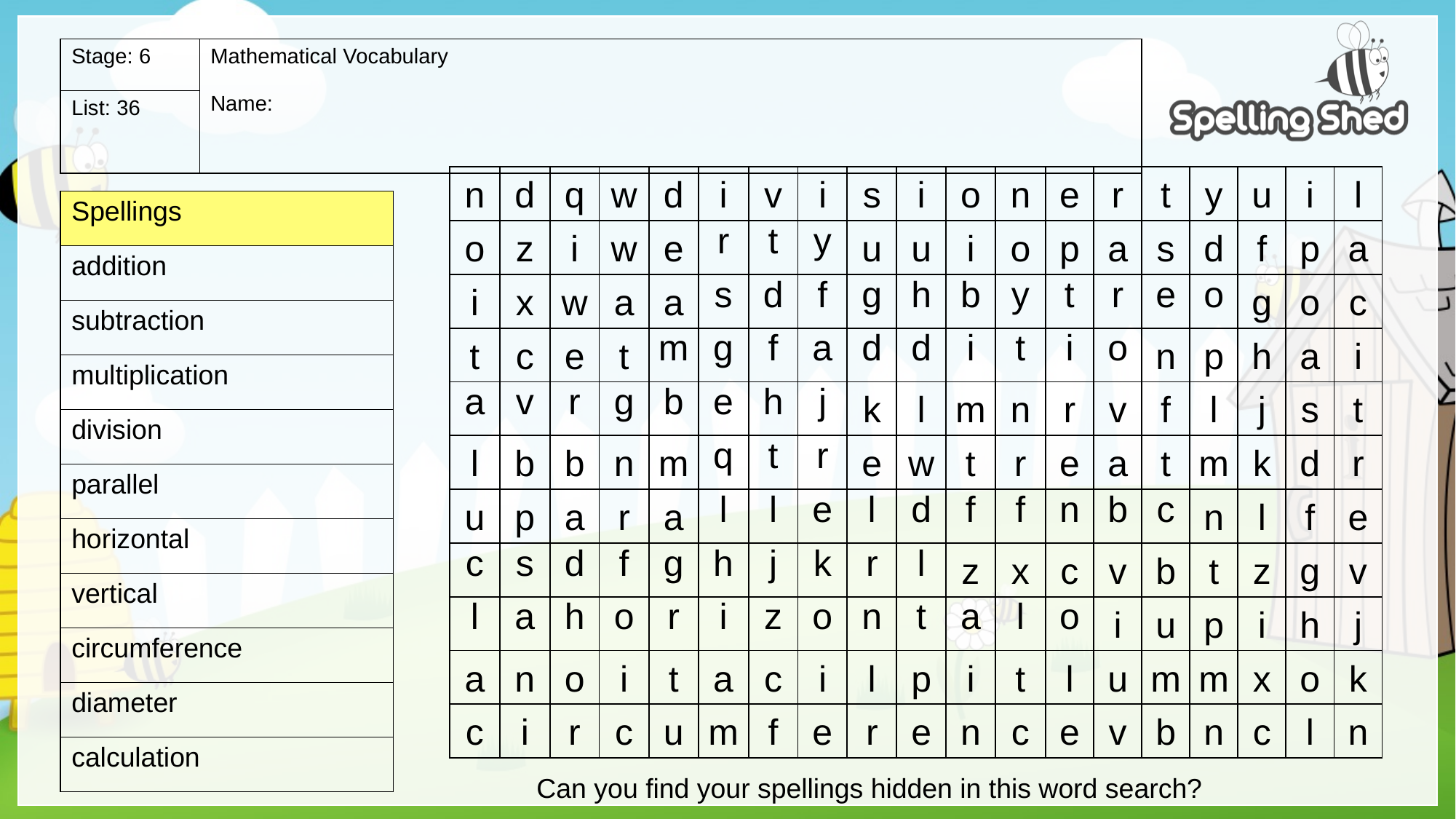

| Stage: 6 | Mathematical Vocabulary Name: |
| --- | --- |
| List: 36 |  |
| n | d | q | w | d | i | v | i | s | i | o | n | e | r | t | y | u | i | l |
| --- | --- | --- | --- | --- | --- | --- | --- | --- | --- | --- | --- | --- | --- | --- | --- | --- | --- | --- |
| o | z | i | w | e | r | t | y | u | u | i | o | p | a | s | d | f | p | a |
| i | x | w | a | a | s | d | f | g | h | b | y | t | r | e | o | g | o | c |
| t | c | e | t | m | g | f | a | d | d | i | t | i | o | n | p | h | a | i |
| a | v | r | g | b | e | h | j | k | l | m | n | r | v | f | l | j | s | t |
| l | b | b | n | m | q | t | r | e | w | t | r | e | a | t | m | k | d | r |
| u | p | a | r | a | l | l | e | l | d | f | f | n | b | c | n | l | f | e |
| c | s | d | f | g | h | j | k | r | l | z | x | c | v | b | t | z | g | v |
| l | a | h | o | r | i | z | o | n | t | a | l | o | i | u | p | i | h | j |
| a | n | o | i | t | a | c | i | l | p | i | t | l | u | m | m | x | o | k |
| c | i | r | c | u | m | f | e | r | e | n | c | e | v | b | n | c | l | n |
| Spellings |
| --- |
| addition |
| subtraction |
| multiplication |
| division |
| parallel |
| horizontal |
| vertical |
| circumference |
| diameter |
| calculation |
Can you find your spellings hidden in this word search?